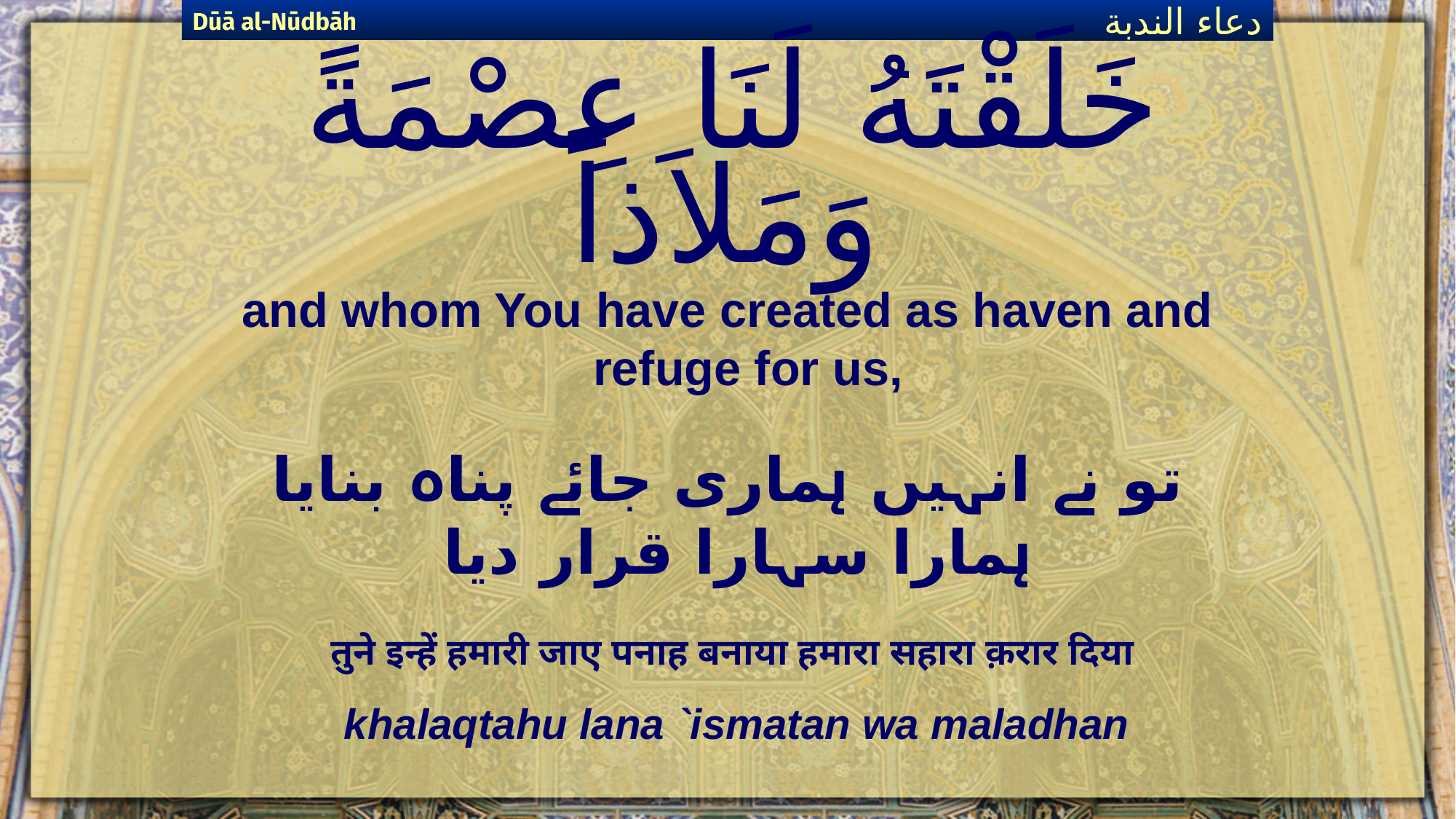

Dūā al-Nūdbāh
دعاء الندبة
# خَلَقْتَهُ لَنَا عِصْمَةً وَمَلاَذاً
and whom You have created as haven and refuge for us,
تو نے انہیں ہماری جائے پناہ بنایا ہمارا سہارا قرار دیا
तुने इन्हें हमारी जाए पनाह बनाया हमारा सहारा क़रार दिया
khalaqtahu lana `ismatan wa maladhan